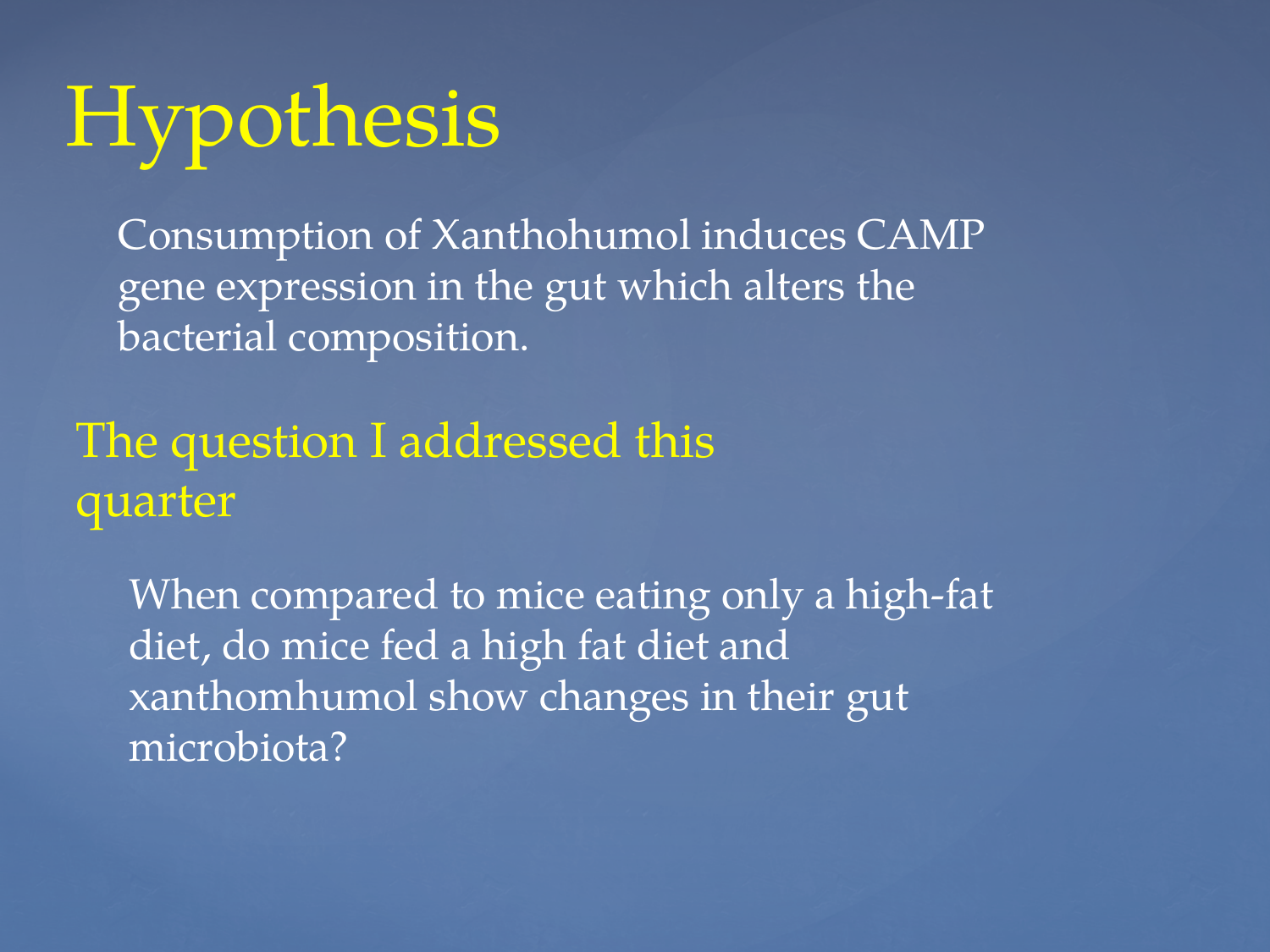

# Hypothesis
Consumption of Xanthohumol induces CAMP gene expression in the gut which alters the bacterial composition.
The question I addressed this quarter
When compared to mice eating only a high-fat diet, do mice fed a high fat diet and xanthomhumol show changes in their gut microbiota?